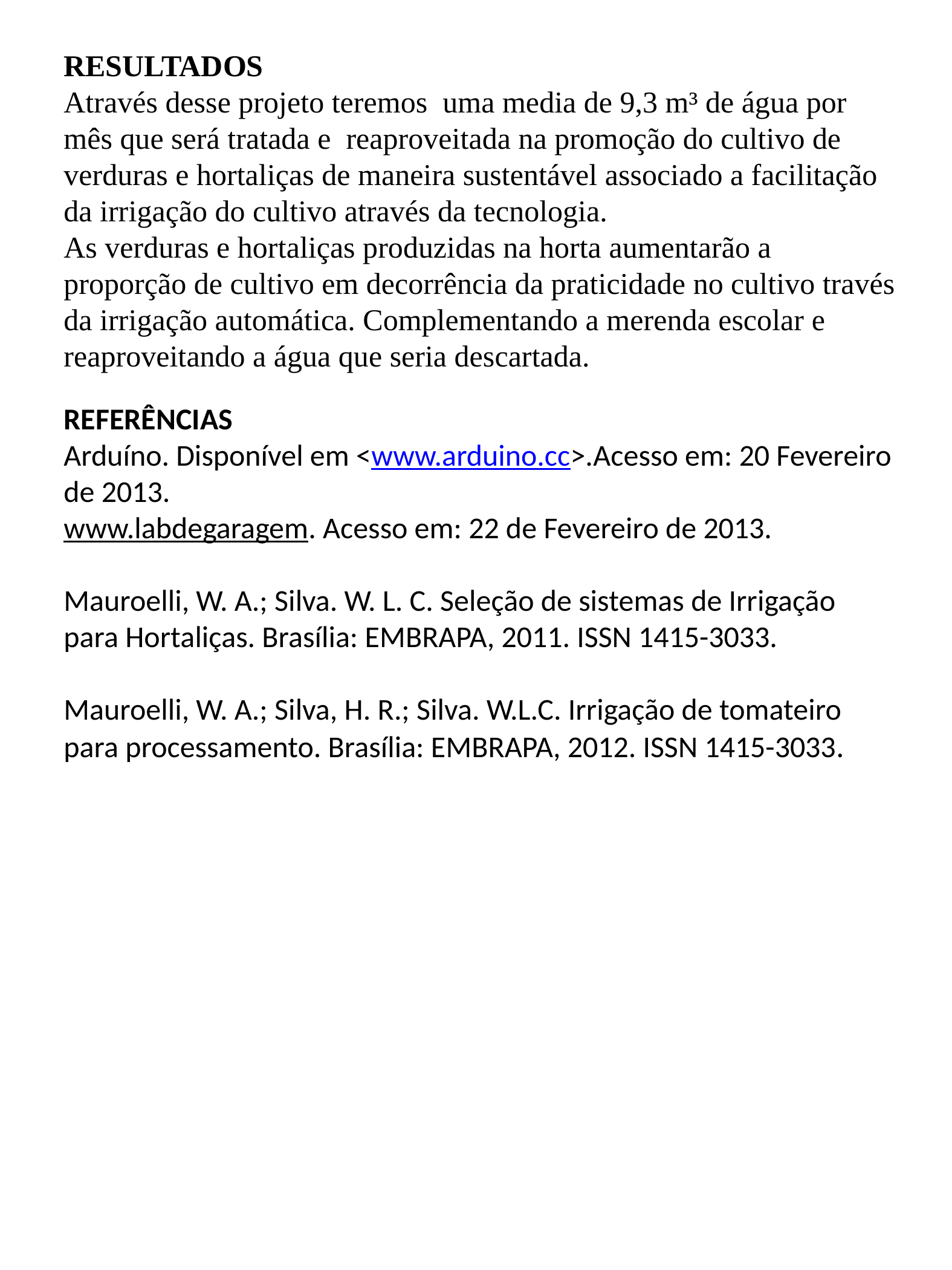

RESULTADOS
Através desse projeto teremos  uma media de 9,3 m³ de água por mês que será tratada e  reaproveitada na promoção do cultivo de verduras e hortaliças de maneira sustentável associado a facilitação da irrigação do cultivo através da tecnologia.
As verduras e hortaliças produzidas na horta aumentarão a proporção de cultivo em decorrência da praticidade no cultivo través da irrigação automática. Complementando a merenda escolar e reaproveitando a água que seria descartada.
REFERÊNCIAS
Arduíno. Disponível em <www.arduino.cc>.Acesso em: 20 Fevereiro de 2013.
www.labdegaragem. Acesso em: 22 de Fevereiro de 2013.

Mauroelli, W. A.; Silva. W. L. C. Seleção de sistemas de Irrigação para Hortaliças. Brasília: EMBRAPA, 2011. ISSN 1415-3033.

Mauroelli, W. A.; Silva, H. R.; Silva. W.L.C. Irrigação de tomateiro para processamento. Brasília: EMBRAPA, 2012. ISSN 1415-3033.